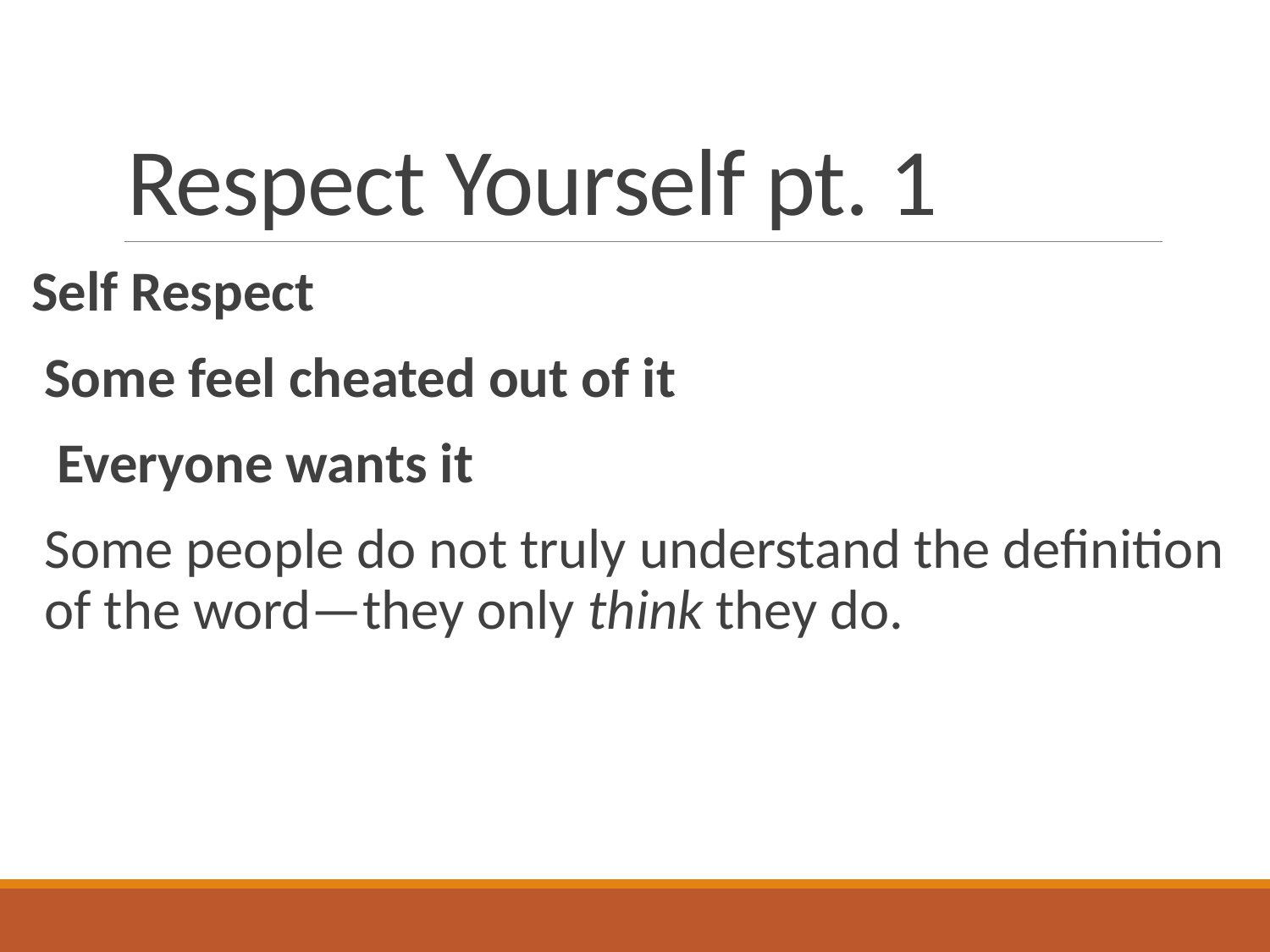

# Respect Yourself pt. 1
Self Respect
Some feel cheated out of it
 Everyone wants it
Some people do not truly understand the definition of the word—they only think they do.